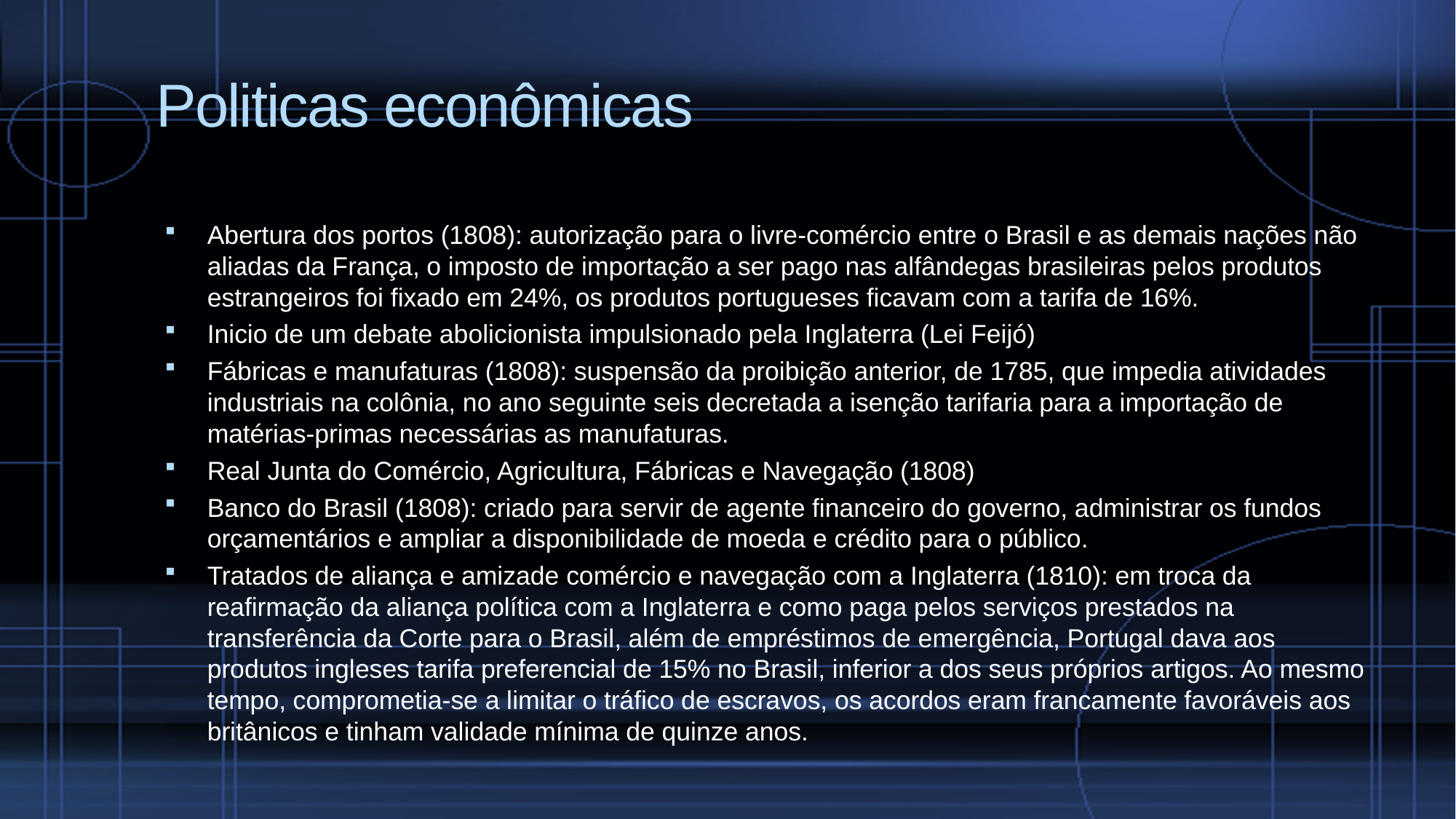

# Politicas econômicas
Abertura dos portos (1808): autorização para o livre-comércio entre o Brasil e as demais nações não aliadas da França, o imposto de importação a ser pago nas alfândegas brasileiras pelos produtos estrangeiros foi fixado em 24%, os produtos portugueses ficavam com a tarifa de 16%.
Inicio de um debate abolicionista impulsionado pela Inglaterra (Lei Feijó)
Fábricas e manufaturas (1808): suspensão da proibição anterior, de 1785, que impedia atividades industriais na colônia, no ano seguinte seis decretada a isenção tarifaria para a importação de matérias-primas necessárias as manufaturas.
Real Junta do Comércio, Agricultura, Fábricas e Navegação (1808)
Banco do Brasil (1808): criado para servir de agente financeiro do governo, administrar os fundos orçamentários e ampliar a disponibilidade de moeda e crédito para o público.
Tratados de aliança e amizade comércio e navegação com a Inglaterra (1810): em troca da reafirmação da aliança política com a Inglaterra e como paga pelos serviços prestados na transferência da Corte para o Brasil, além de empréstimos de emergência, Portugal dava aos produtos ingleses tarifa preferencial de 15% no Brasil, inferior a dos seus próprios artigos. Ao mesmo tempo, comprometia-se a limitar o tráfico de escravos, os acordos eram francamente favoráveis aos britânicos e tinham validade mínima de quinze anos.